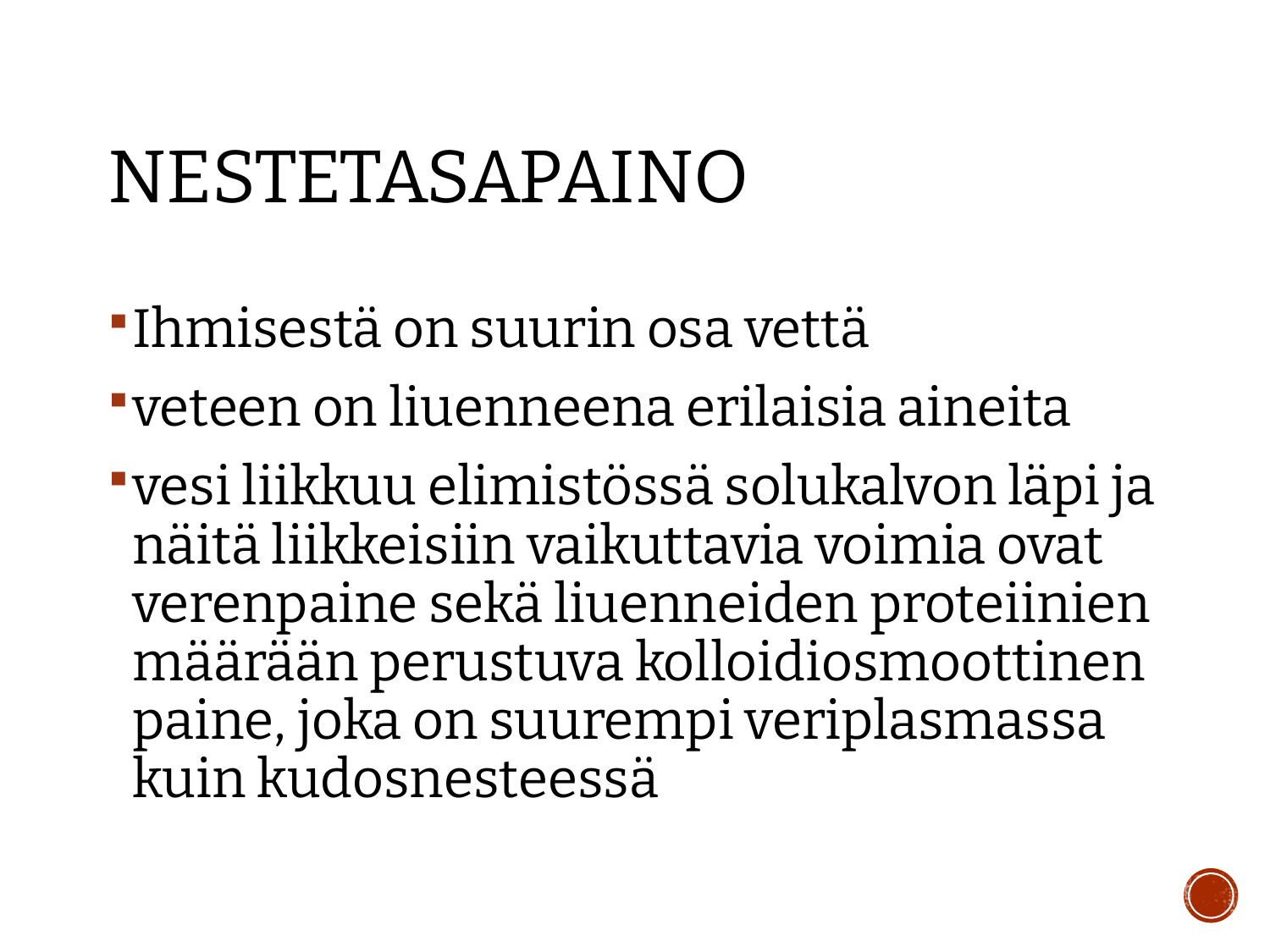

# Nestetasapaino
Ihmisestä on suurin osa vettä
veteen on liuenneena erilaisia aineita
vesi liikkuu elimistössä solukalvon läpi ja näitä liikkeisiin vaikuttavia voimia ovat verenpaine sekä liuenneiden proteiinien määrään perustuva kolloidiosmoottinen paine, joka on suurempi veriplasmassa kuin kudosnesteessä